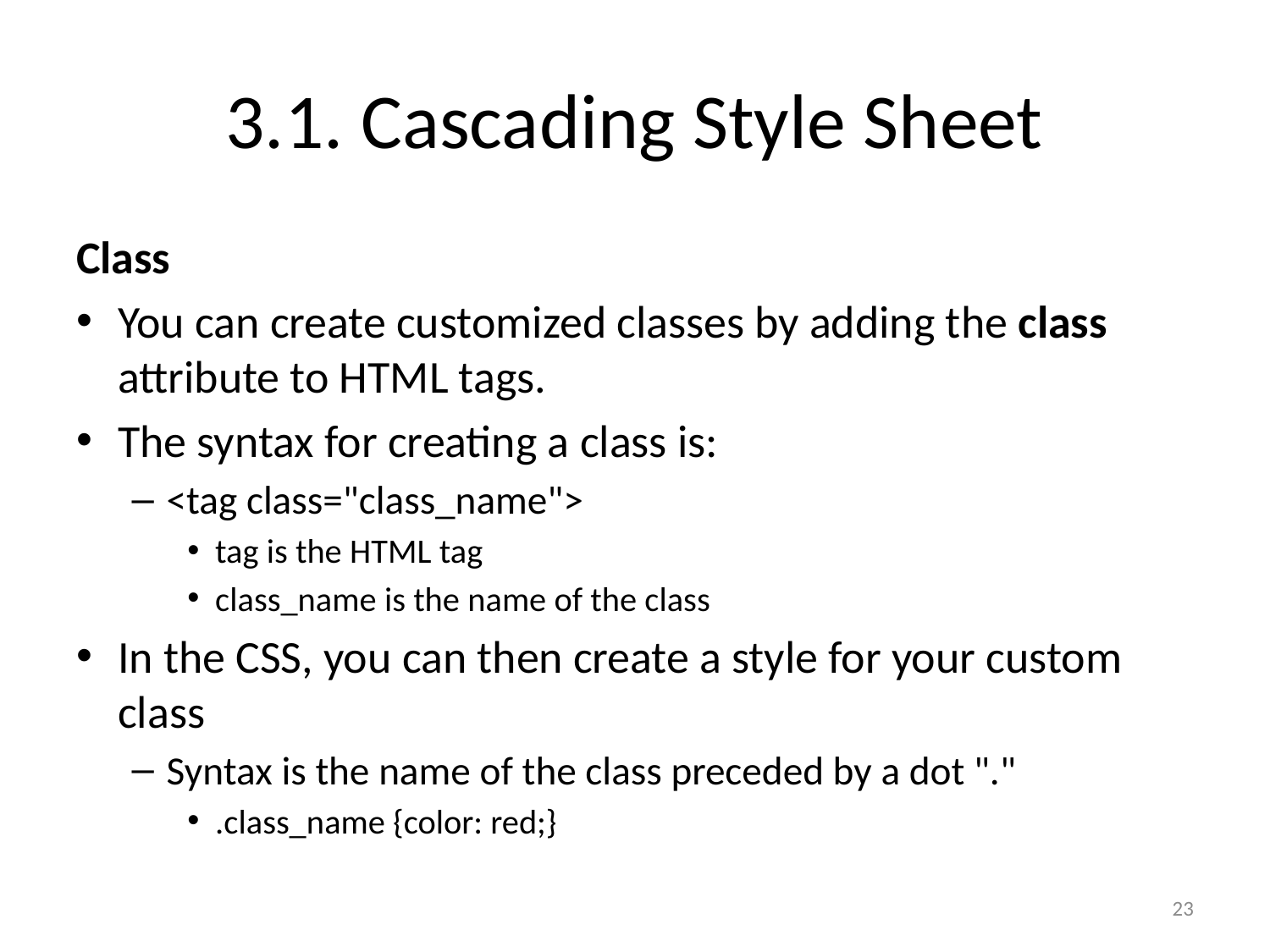

# 3.1. Cascading Style Sheet
Class
You can create customized classes by adding the class attribute to HTML tags.
The syntax for creating a class is:
<tag class="class_name">
tag is the HTML tag
class_name is the name of the class
In the CSS, you can then create a style for your custom class
Syntax is the name of the class preceded by a dot "."
.class_name {color: red;}
23